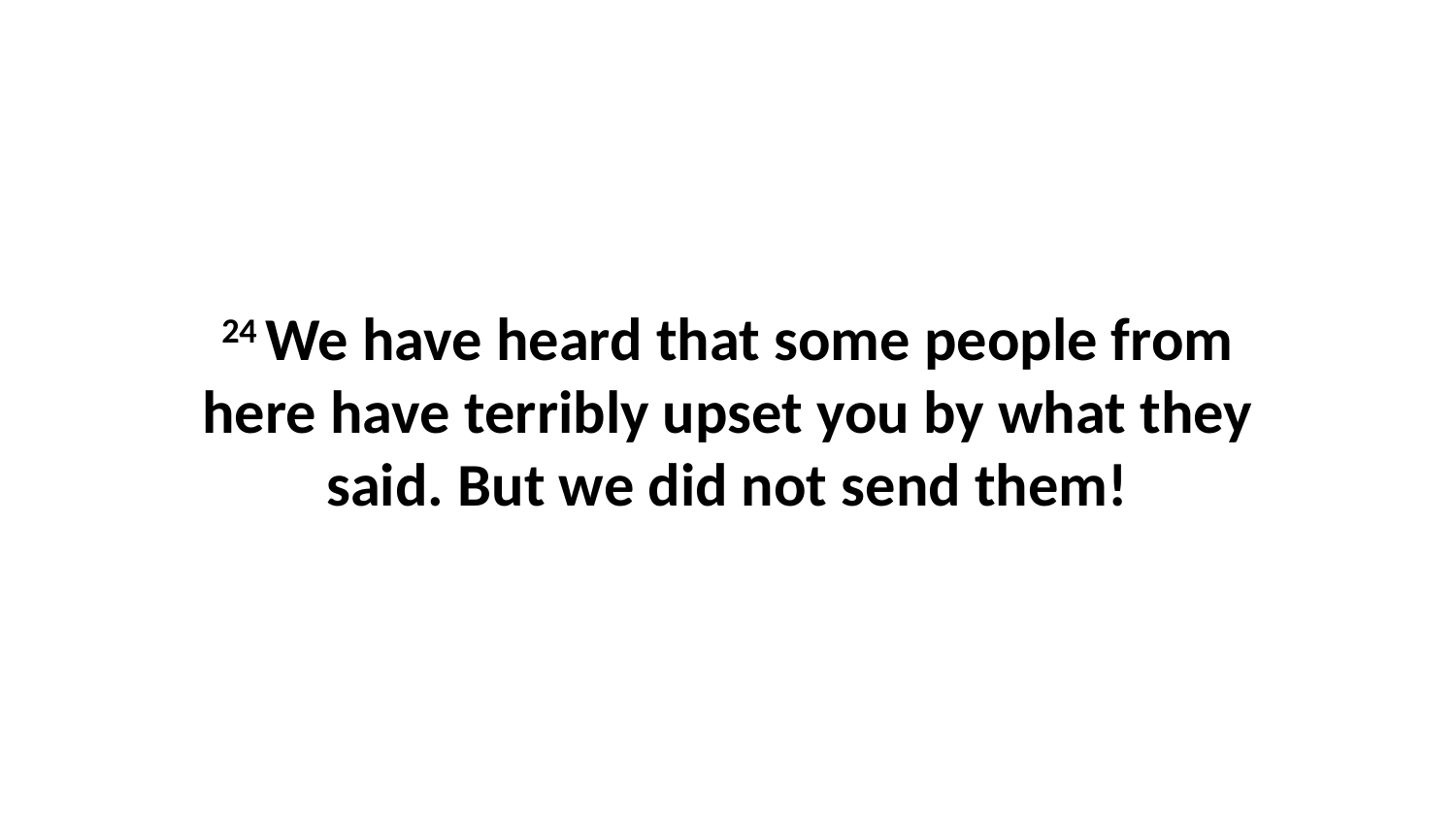

24 We have heard that some people from here have terribly upset you by what they said. But we did not send them!